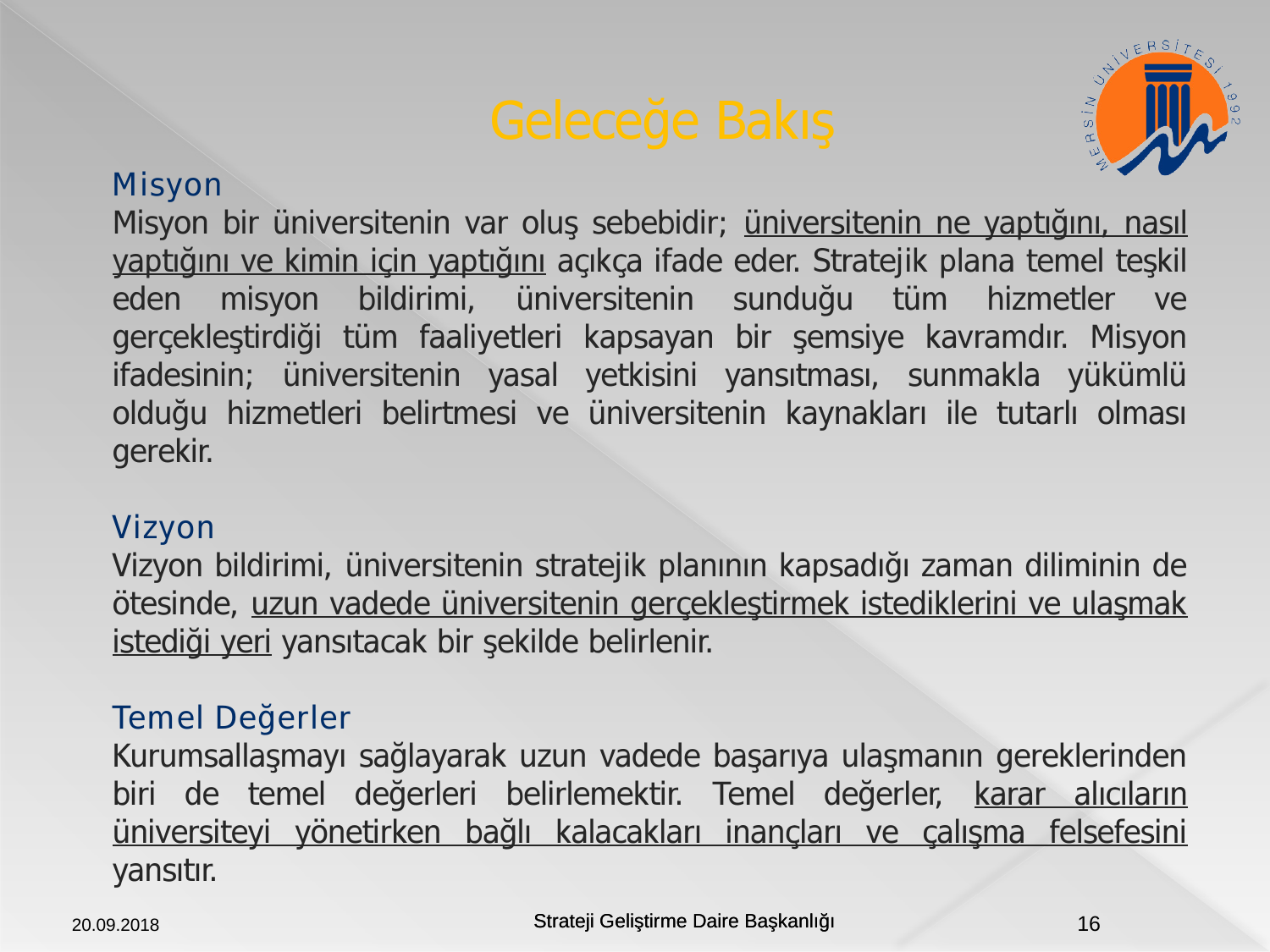

# Geleceğe Bakış
Misyon
	Misyon bir üniversitenin var oluş sebebidir; üniversitenin ne yaptığını, nasıl yaptığını ve kimin için yaptığını açıkça ifade eder. Stratejik plana temel teşkil eden misyon bildirimi, üniversitenin sunduğu tüm hizmetler ve gerçekleştirdiği tüm faaliyetleri kapsayan bir şemsiye kavramdır. Misyon ifadesinin; üniversitenin yasal yetkisini yansıtması, sunmakla yükümlü olduğu hizmetleri belirtmesi ve üniversitenin kaynakları ile tutarlı olması gerekir.

Vizyon
Vizyon bildirimi, üniversitenin stratejik planının kapsadığı zaman diliminin de ötesinde, uzun vadede üniversitenin gerçekleştirmek istediklerini ve ulaşmak istediği yeri yansıtacak bir şekilde belirlenir.

Temel Değerler
Kurumsallaşmayı sağlayarak uzun vadede başarıya ulaşmanın gereklerinden biri de temel değerleri belirlemektir. Temel değerler, karar alıcıların üniversiteyi yönetirken bağlı kalacakları inançları ve çalışma felsefesini yansıtır.

20.09.2018
16